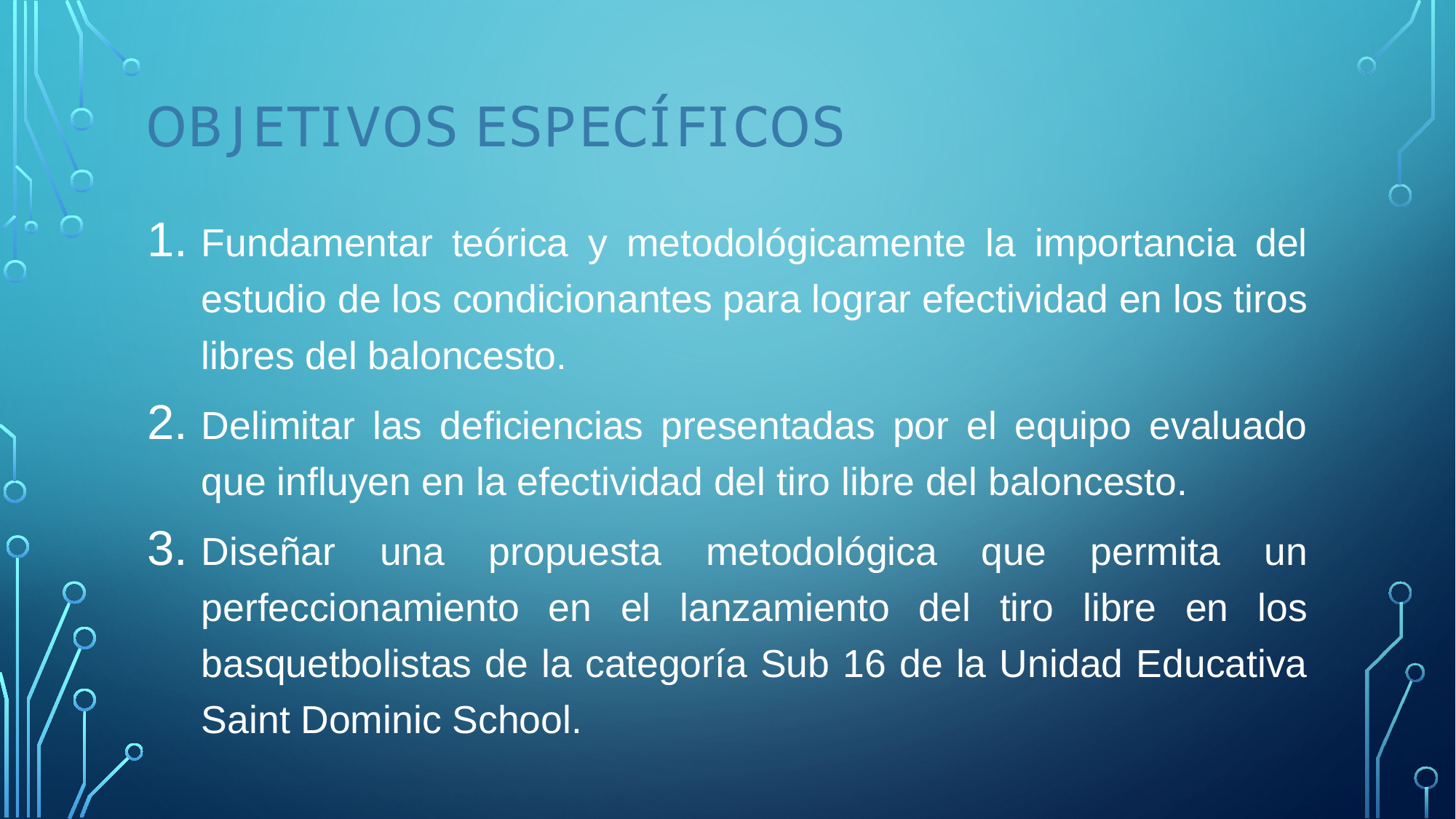

# Objetivos Específicos
Fundamentar teórica y metodológicamente la importancia del estudio de los condicionantes para lograr efectividad en los tiros libres del baloncesto.
Delimitar las deficiencias presentadas por el equipo evaluado que influyen en la efectividad del tiro libre del baloncesto.
Diseñar una propuesta metodológica que permita un perfeccionamiento en el lanzamiento del tiro libre en los basquetbolistas de la categoría Sub 16 de la Unidad Educativa Saint Dominic School.